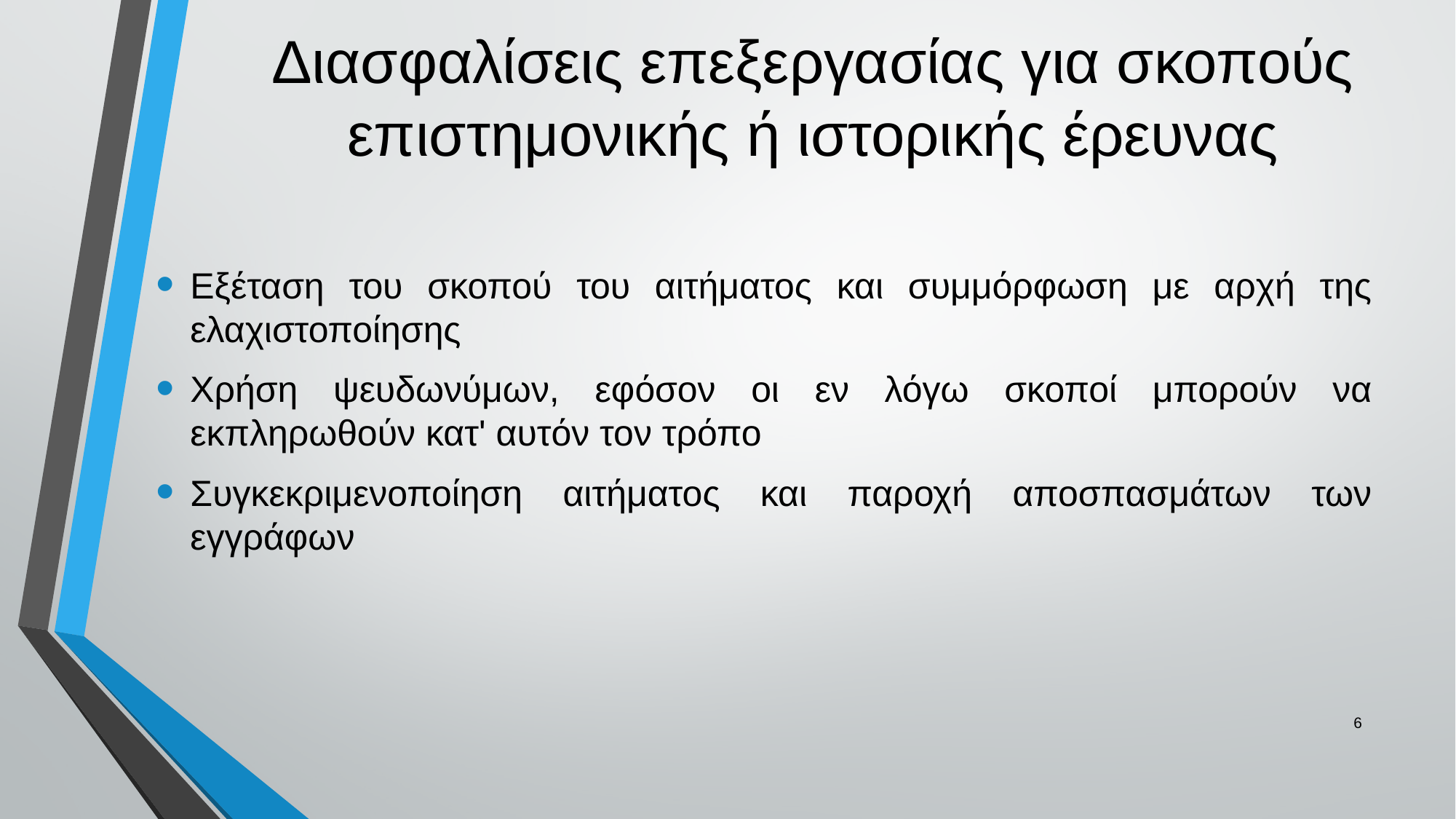

# Διασφαλίσεις επεξεργασίας για σκοπούς επιστημονικής ή ιστορικής έρευνας
Εξέταση του σκοπού του αιτήματος και συμμόρφωση με αρχή της ελαχιστοποίησης
Χρήση ψευδωνύμων, εφόσον οι εν λόγω σκοποί μπορούν να εκπληρωθούν κατ' αυτόν τον τρόπο
Συγκεκριμενοποίηση αιτήματος και παροχή αποσπασμάτων των εγγράφων
6